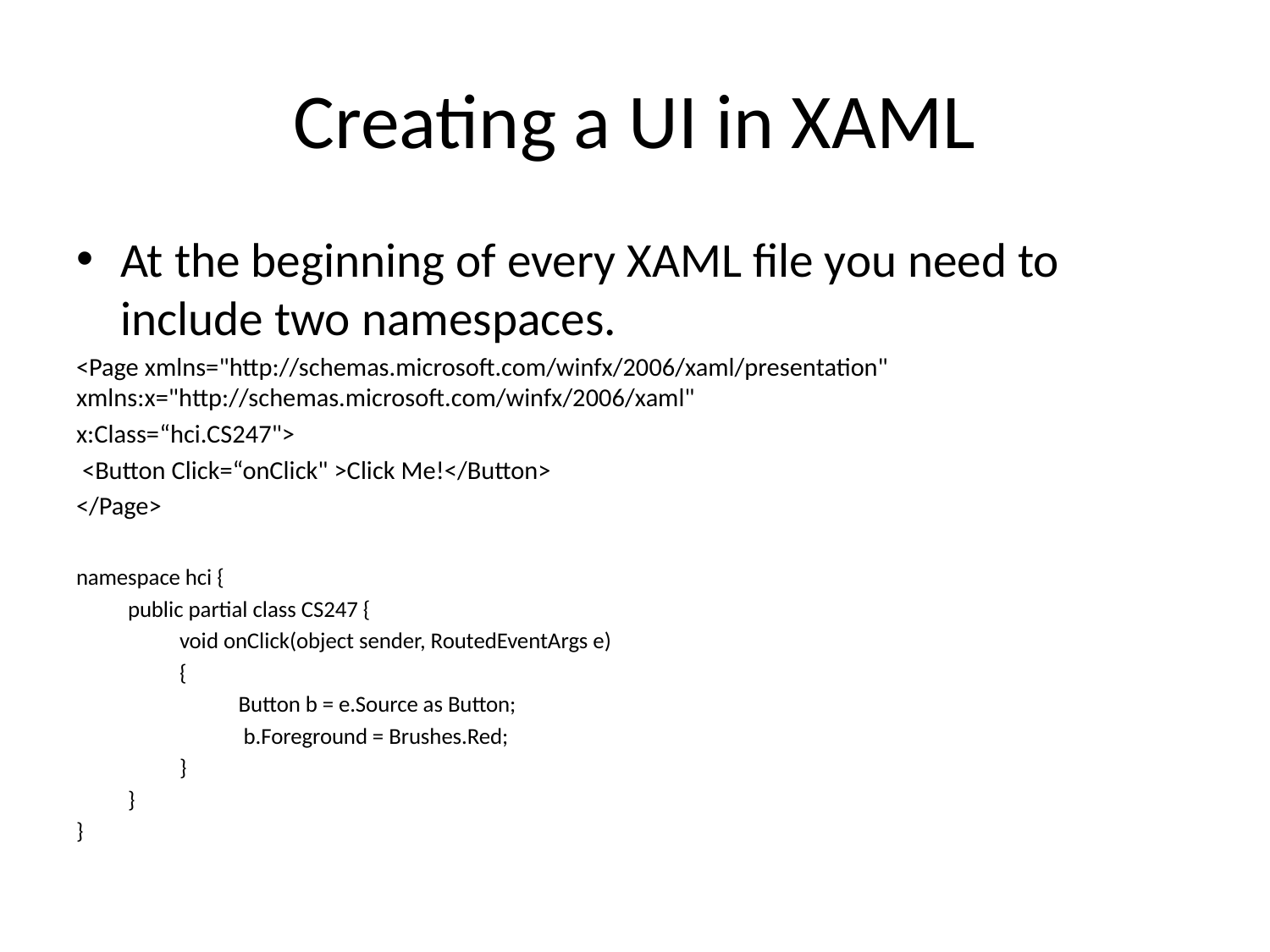

# Creating a UI in XAML
At the beginning of every XAML file you need to include two namespaces.
<Page xmlns="http://schemas.microsoft.com/winfx/2006/xaml/presentation" xmlns:x="http://schemas.microsoft.com/winfx/2006/xaml"
x:Class=“hci.CS247">
 <Button Click=“onClick" >Click Me!</Button>
</Page>
namespace hci {
public partial class CS247 {
void onClick(object sender, RoutedEventArgs e)
{
Button b = e.Source as Button;
 b.Foreground = Brushes.Red;
}
}
}